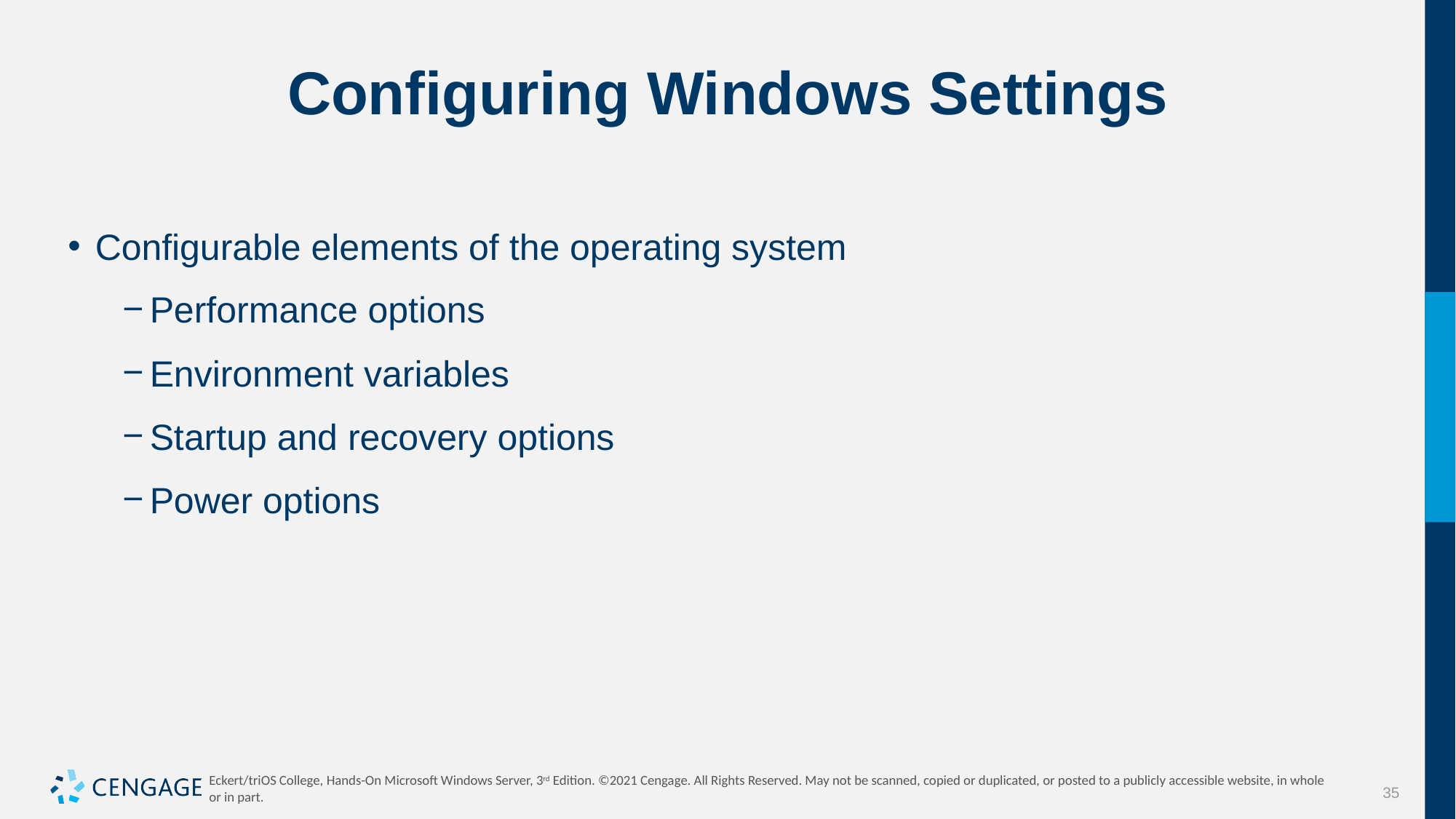

# Configuring Windows Settings
Configurable elements of the operating system
Performance options
Environment variables
Startup and recovery options
Power options